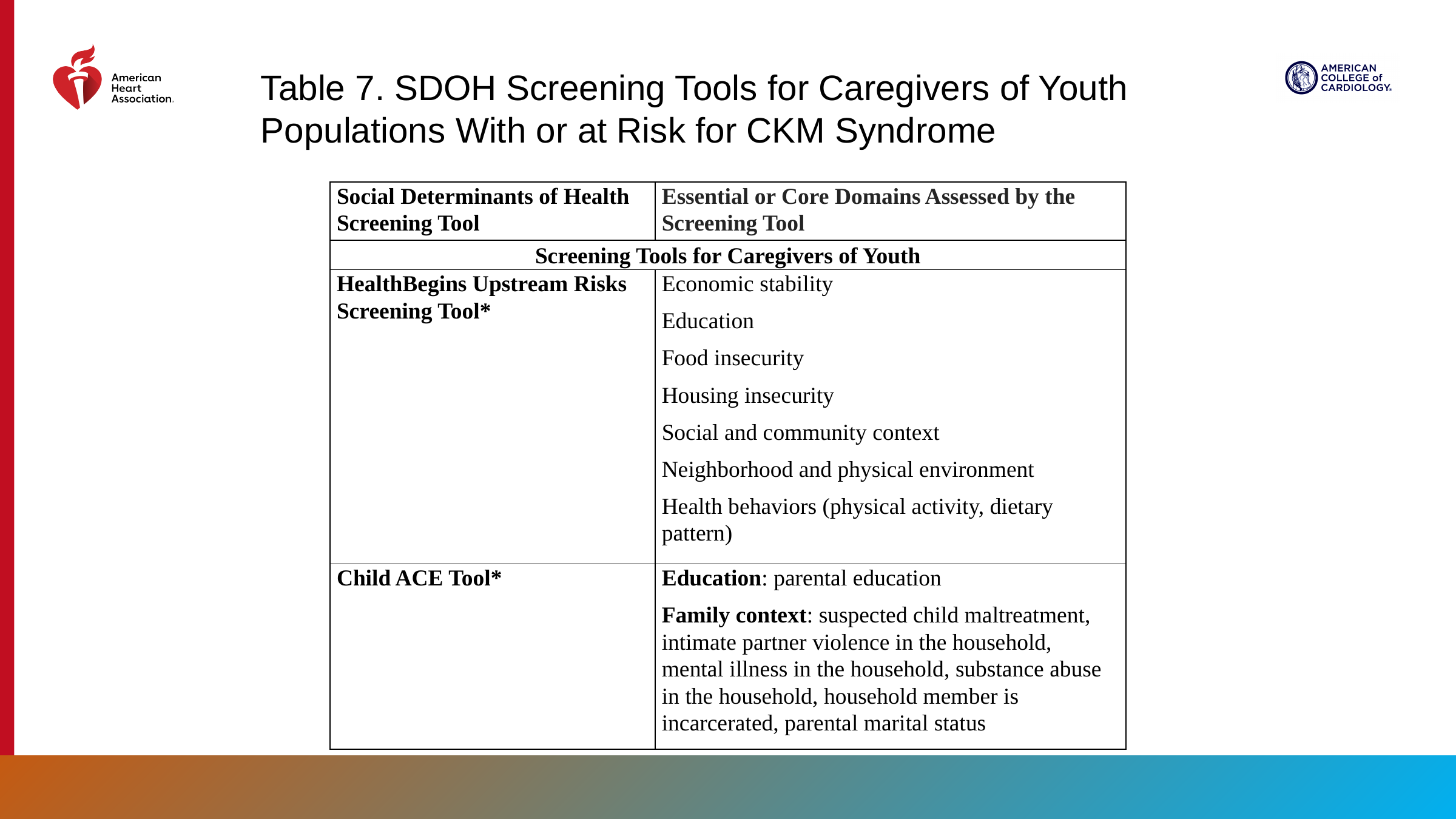

Table 7. SDOH Screening Tools for Caregivers of Youth Populations With or at Risk for CKM Syndrome
| Social Determinants of Health Screening Tool | Essential or Core Domains Assessed by the Screening Tool |
| --- | --- |
| Screening Tools for Caregivers of Youth |  |
| HealthBegins Upstream Risks Screening Tool\* | Economic stability Education Food insecurity Housing insecurity Social and community context Neighborhood and physical environment Health behaviors (physical activity, dietary pattern) |
| Child ACE Tool\* | Education: parental education Family context: suspected child maltreatment, intimate partner violence in the household, mental illness in the household, substance abuse in the household, household member is incarcerated, parental marital status |